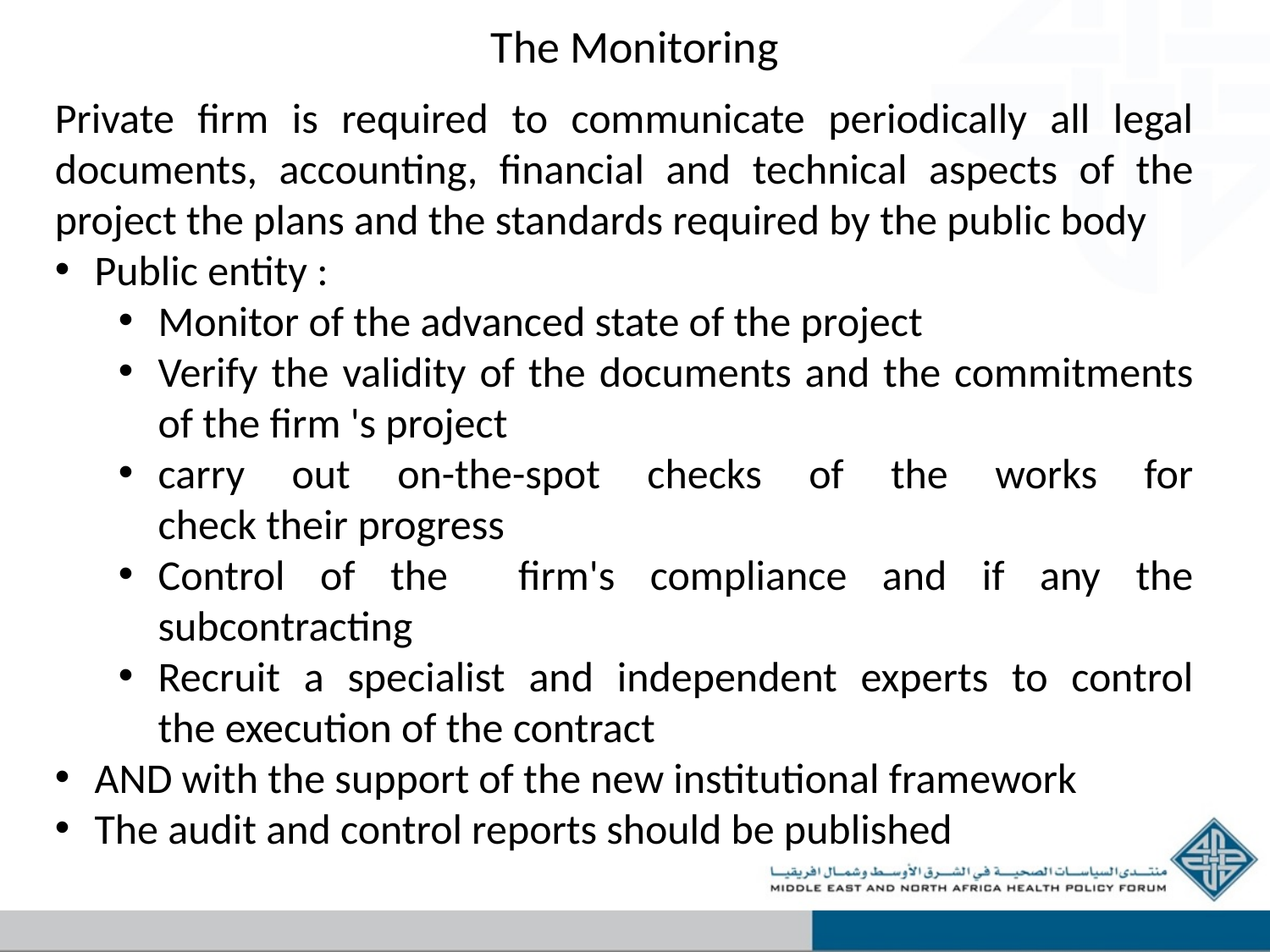

# The Monitoring
Private firm is required to communicate periodically all legal documents, accounting, financial and technical aspects of the project the plans and the standards required by the public body
Public entity :
Monitor of the advanced state of the project
Verify the validity of the documents and the commitments of the firm 's project
carry out on-the-spot checks of the works for
check their progress
Control of the  firm's compliance and if any the subcontracting
Recruit a specialist and independent experts to control
the execution of the contract
AND with the support of the new institutional framework
The audit and control reports should be published